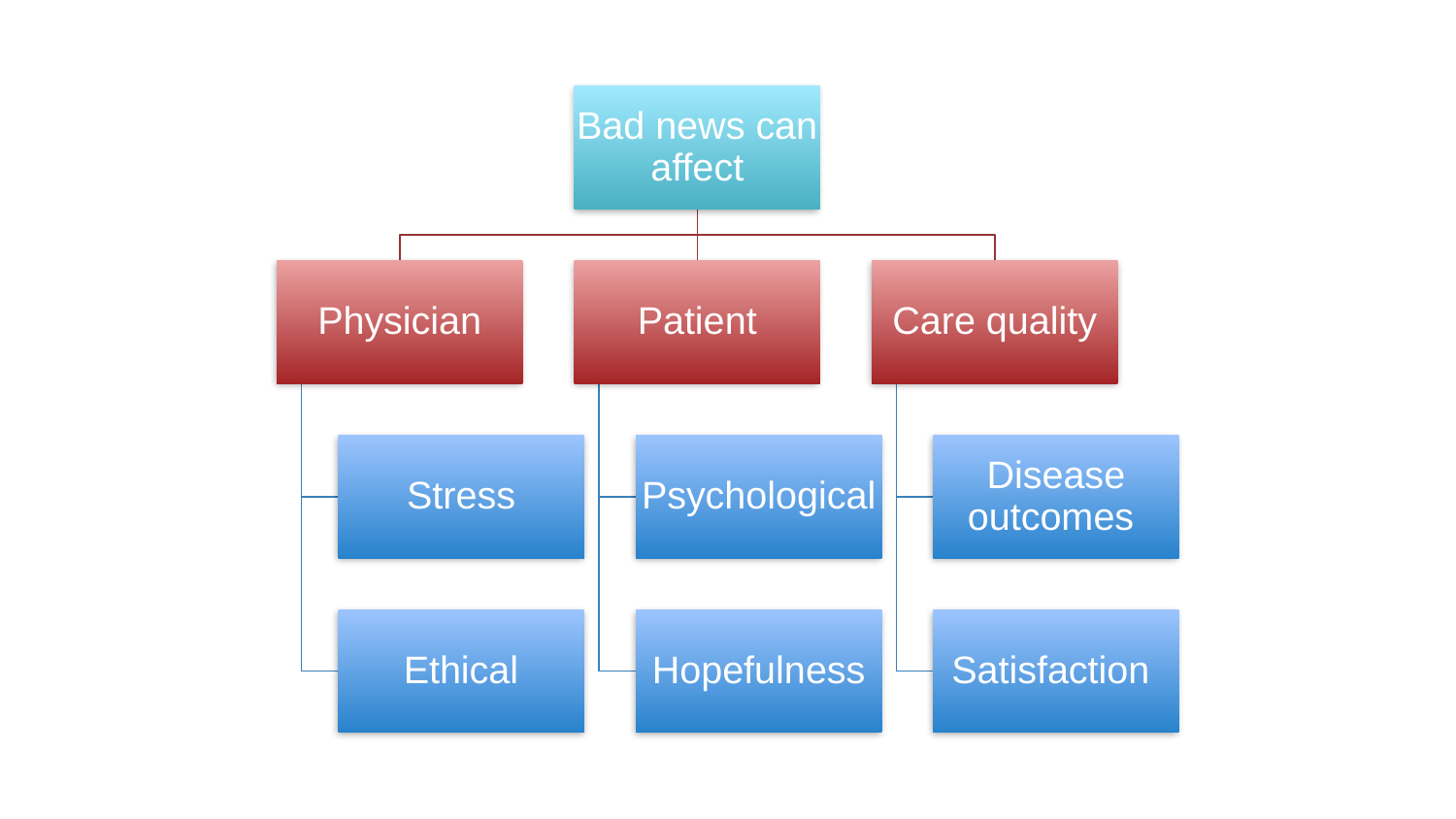

Bad news can affect
Physician
Stress
Ethical
Patient
Psychological
Hopefulness
Care quality
Disease outcomes
Satisfaction